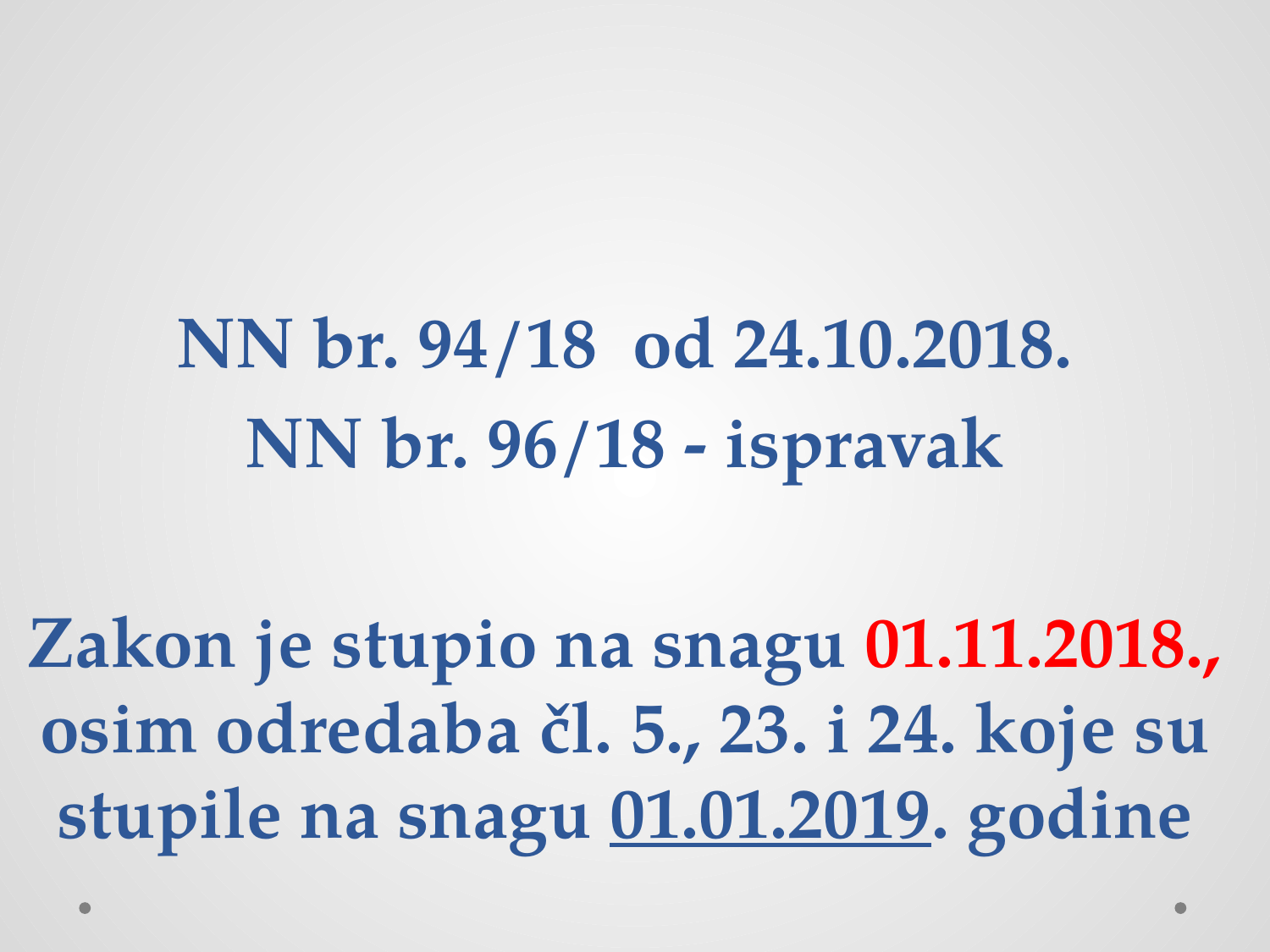

NN br. 94/18  od 24.10.2018.
NN br. 96/18 - ispravak

Zakon je stupio na snagu 01.11.2018., osim odredaba čl. 5., 23. i 24. koje su stupile na snagu 01.01.2019. godine